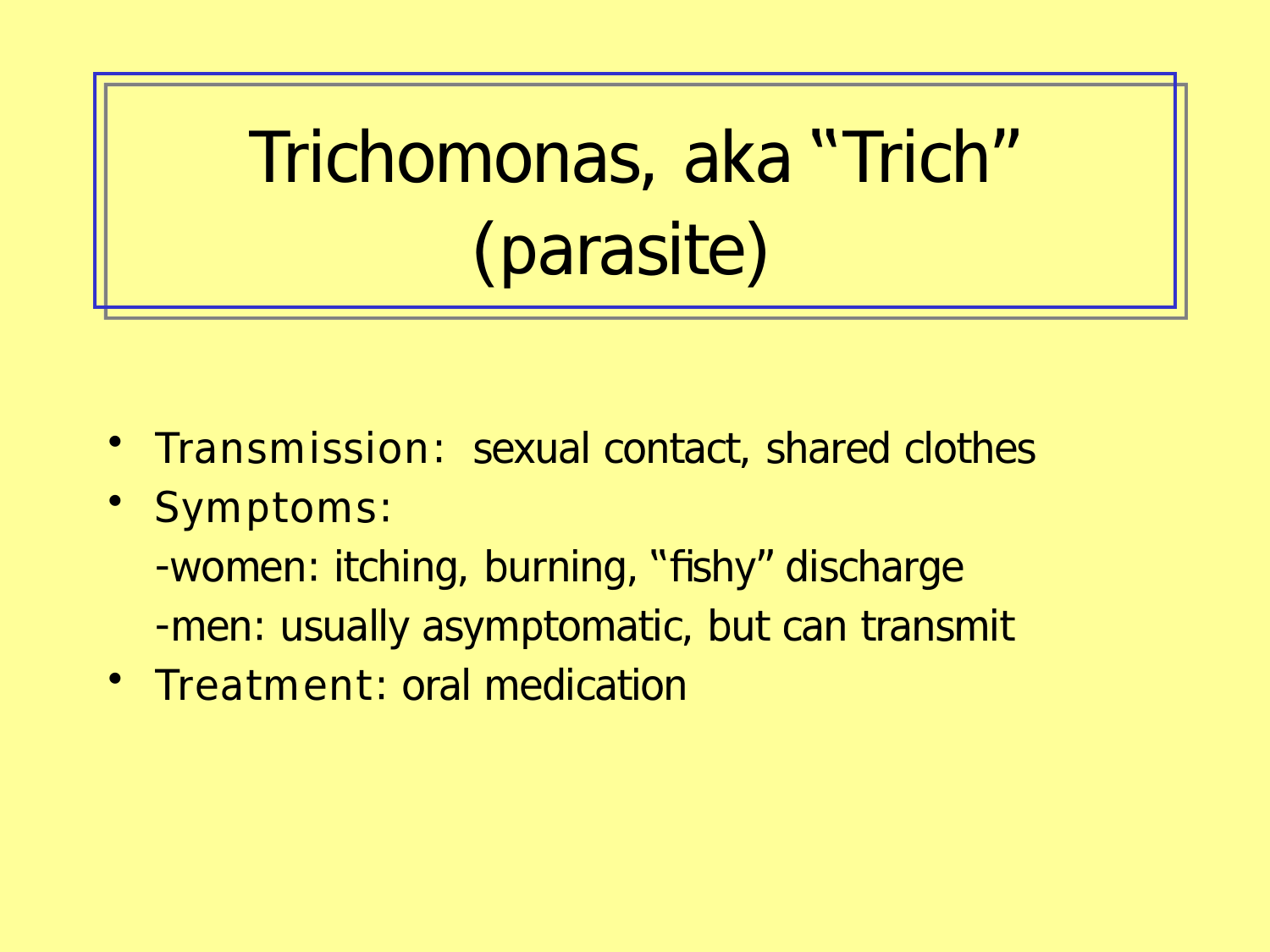

# Trichomonas, aka “Trich” (parasite)

Transmission:  sexual contact, shared clothes
Symptoms:
	-women: itching, burning, “fishy” discharge
	-men: usually asymptomatic, but can transmit
Treatment: oral medication